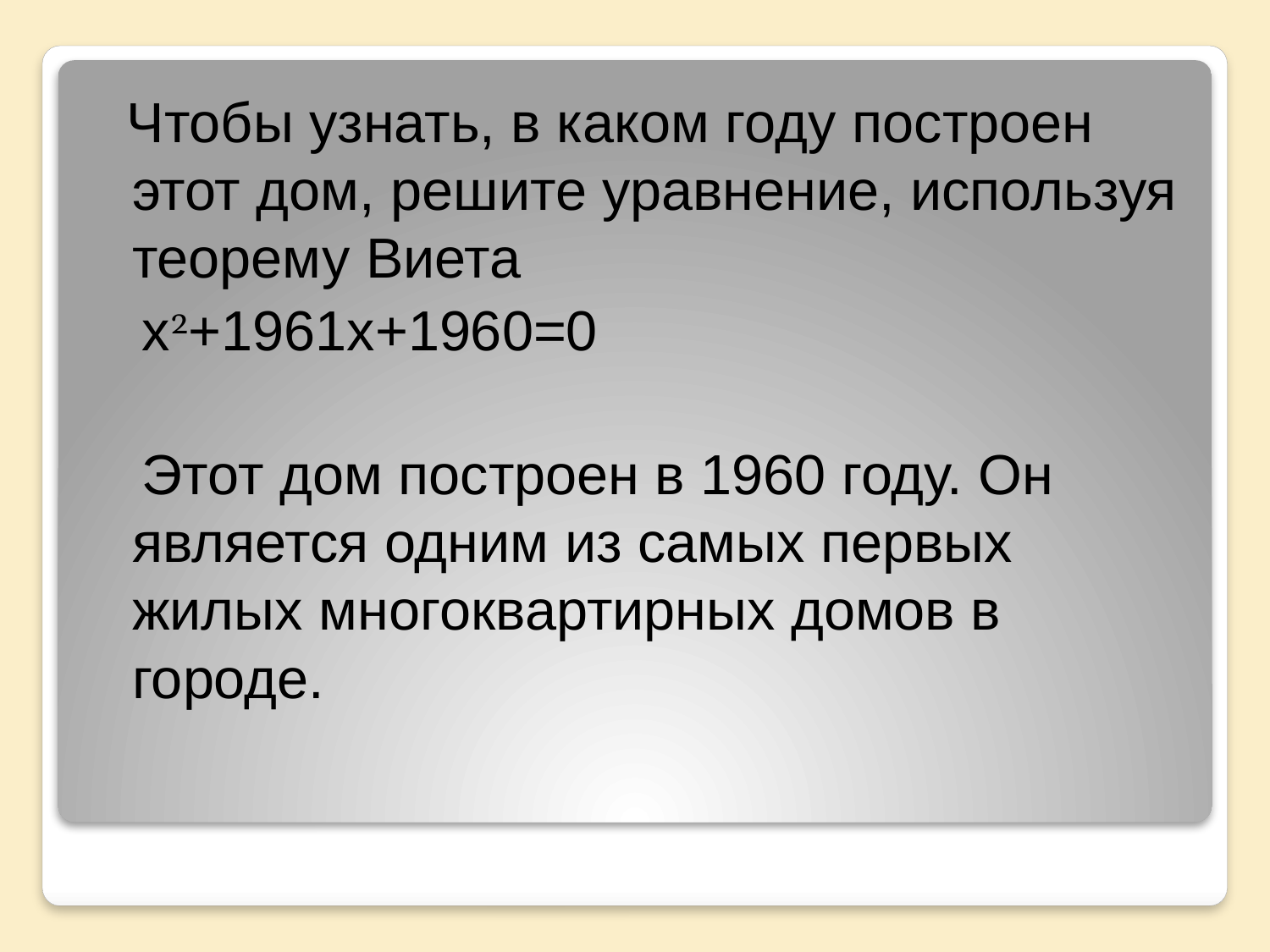

Чтобы узнать, в каком году построен этот дом, решите уравнение, используя теорему Виета
   х2+1961х+1960=0

   Этот дом построен в 1960 году. Он является одним из самых первых жилых многоквартирных домов в городе.